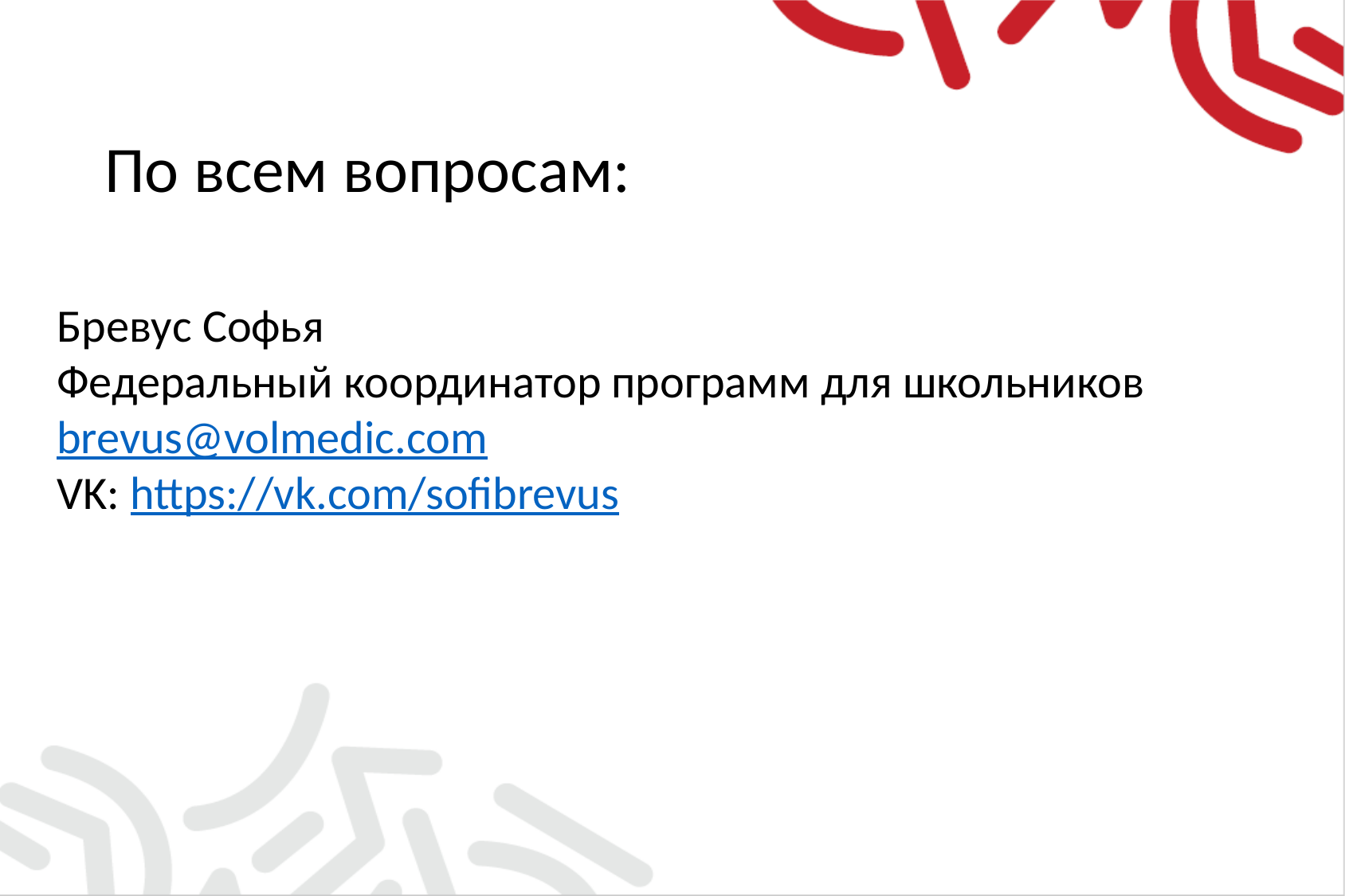

# По всем вопросам:
Бревус Софья
Федеральный координатор программ для школьников
brevus@volmedic.com
VK: https://vk.com/sofibrevus